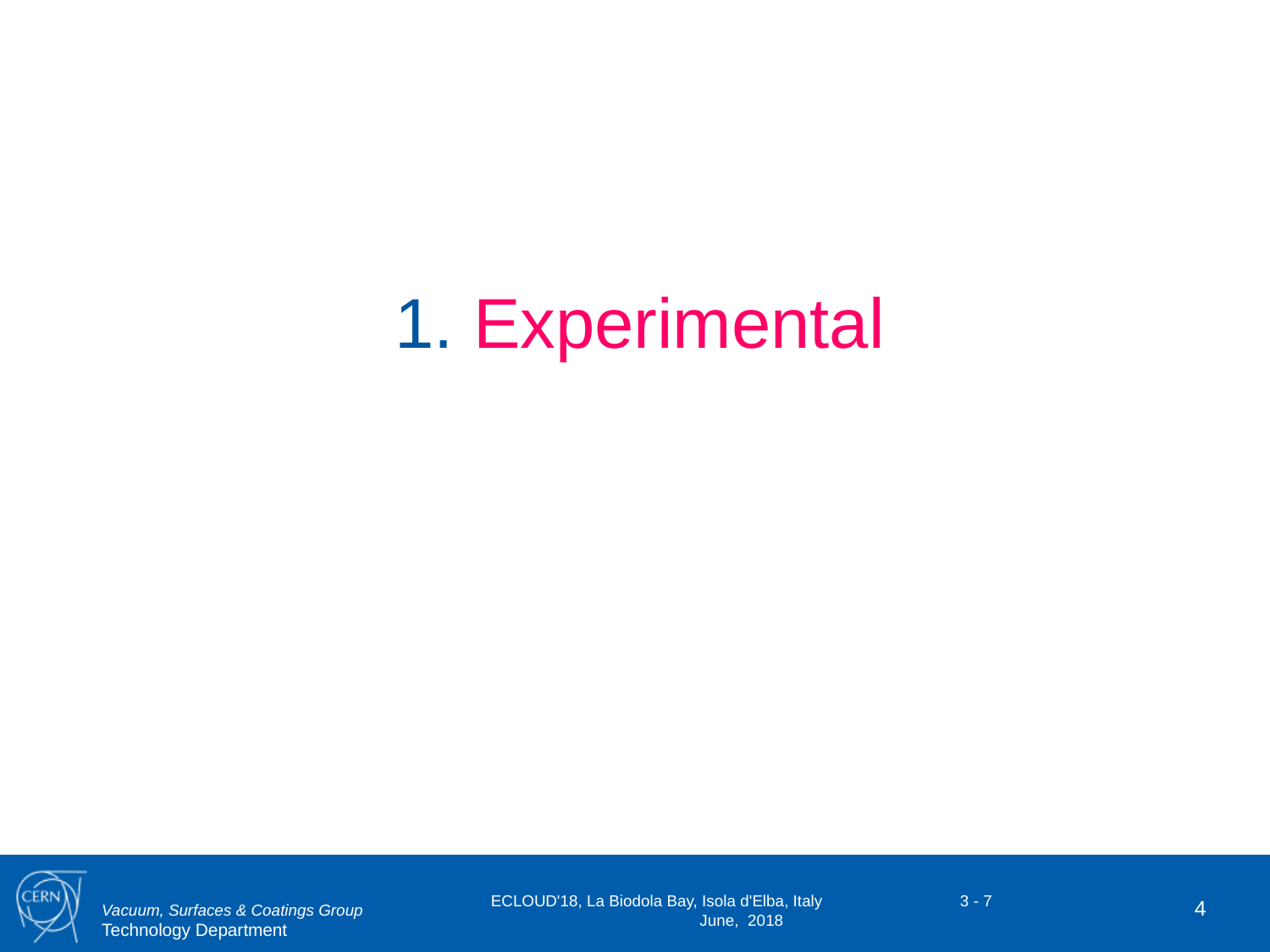

1. Experimental
4
ECLOUD'18, La Biodola Bay, Isola d'Elba, Italy                               3 - 7 June,  2018